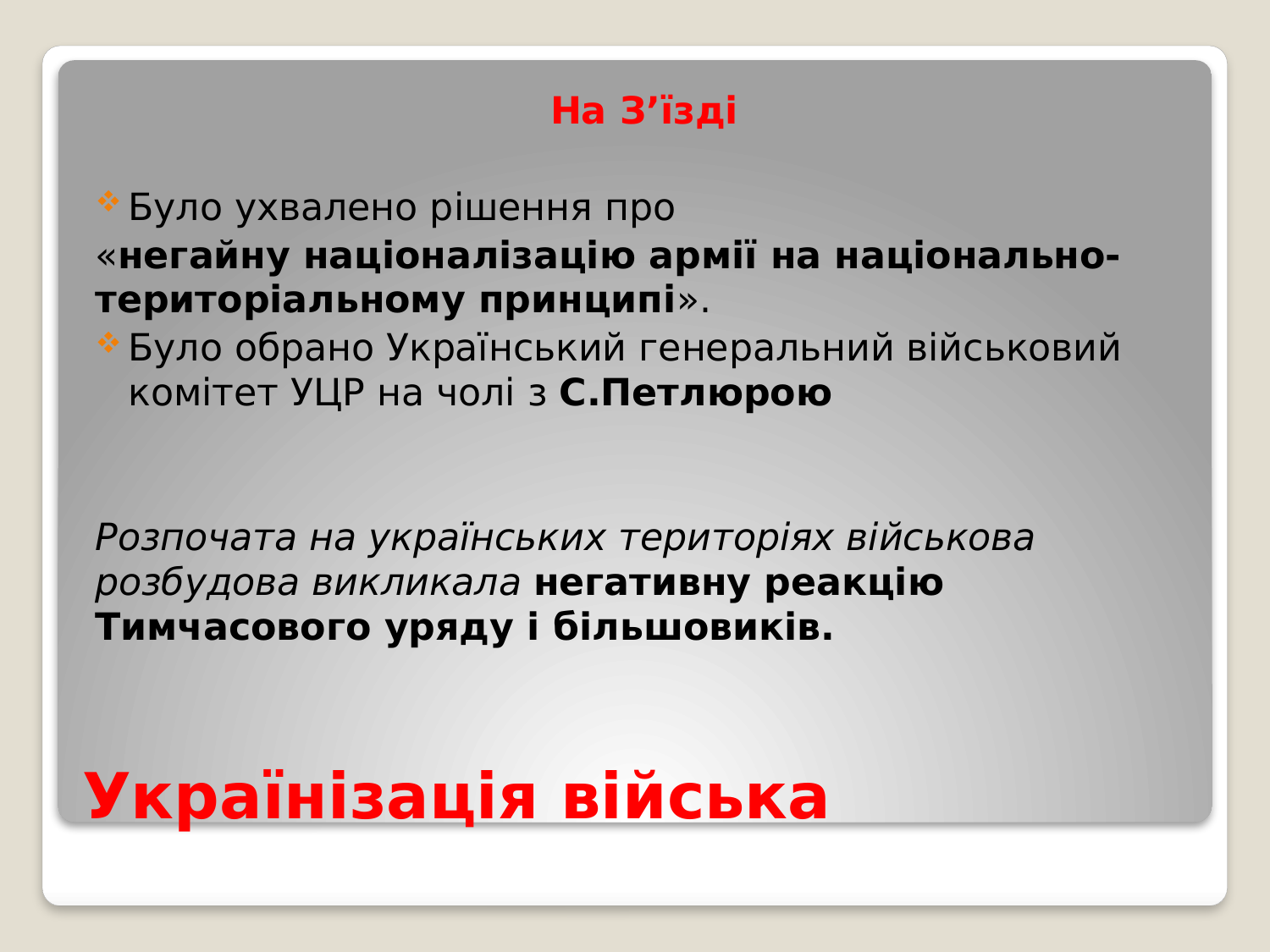

На З’їзді

Було ухвалено рішення про
«негайну націоналізацію армії на національно-територіальному принципі».
Було обрано Український генеральний військовий комітет УЦР на чолі з С.Петлюрою

Розпочата на українських територіях військова розбудова викликала негативну реакцію Тимчасового уряду і більшовиків.
# Українізація війська